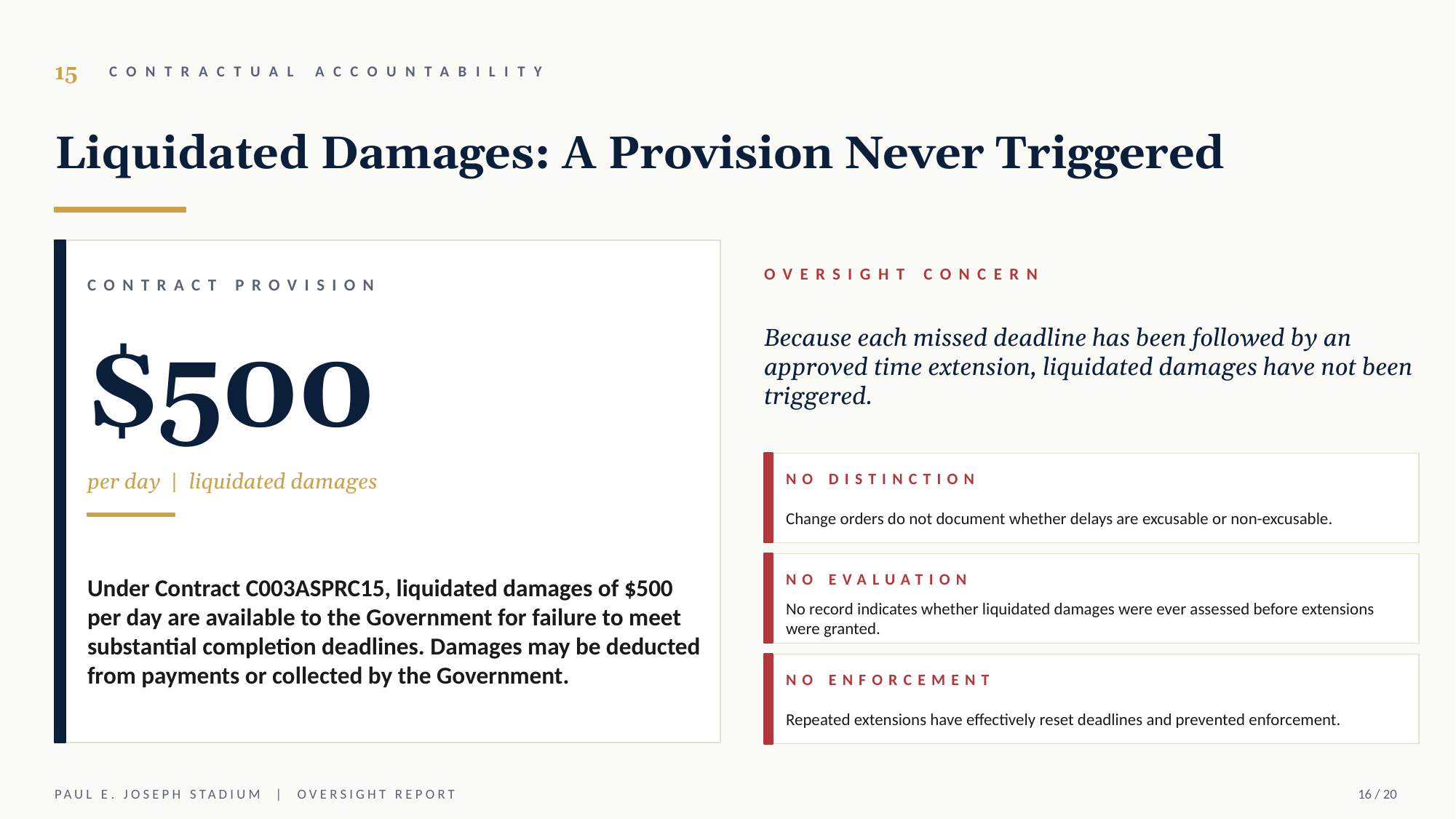

15
CONTRACTUAL ACCOUNTABILITY
Liquidated Damages: A Provision Never Triggered

OVERSIGHT CONCERN
CONTRACT PROVISION
Because each missed deadline has been followed by an approved time extension, liquidated damages have not been triggered.
$500

per day  |  liquidated damages
NO DISTINCTION
Change orders do not document whether delays are excusable or non-excusable.

Under Contract C003ASPRC15, liquidated damages of $500 per day are available to the Government for failure to meet substantial completion deadlines. Damages may be deducted from payments or collected by the Government.

NO EVALUATION
No record indicates whether liquidated damages were ever assessed before extensions were granted.

NO ENFORCEMENT
Repeated extensions have effectively reset deadlines and prevented enforcement.
PAUL E. JOSEPH STADIUM  |  OVERSIGHT REPORT
16 / 20